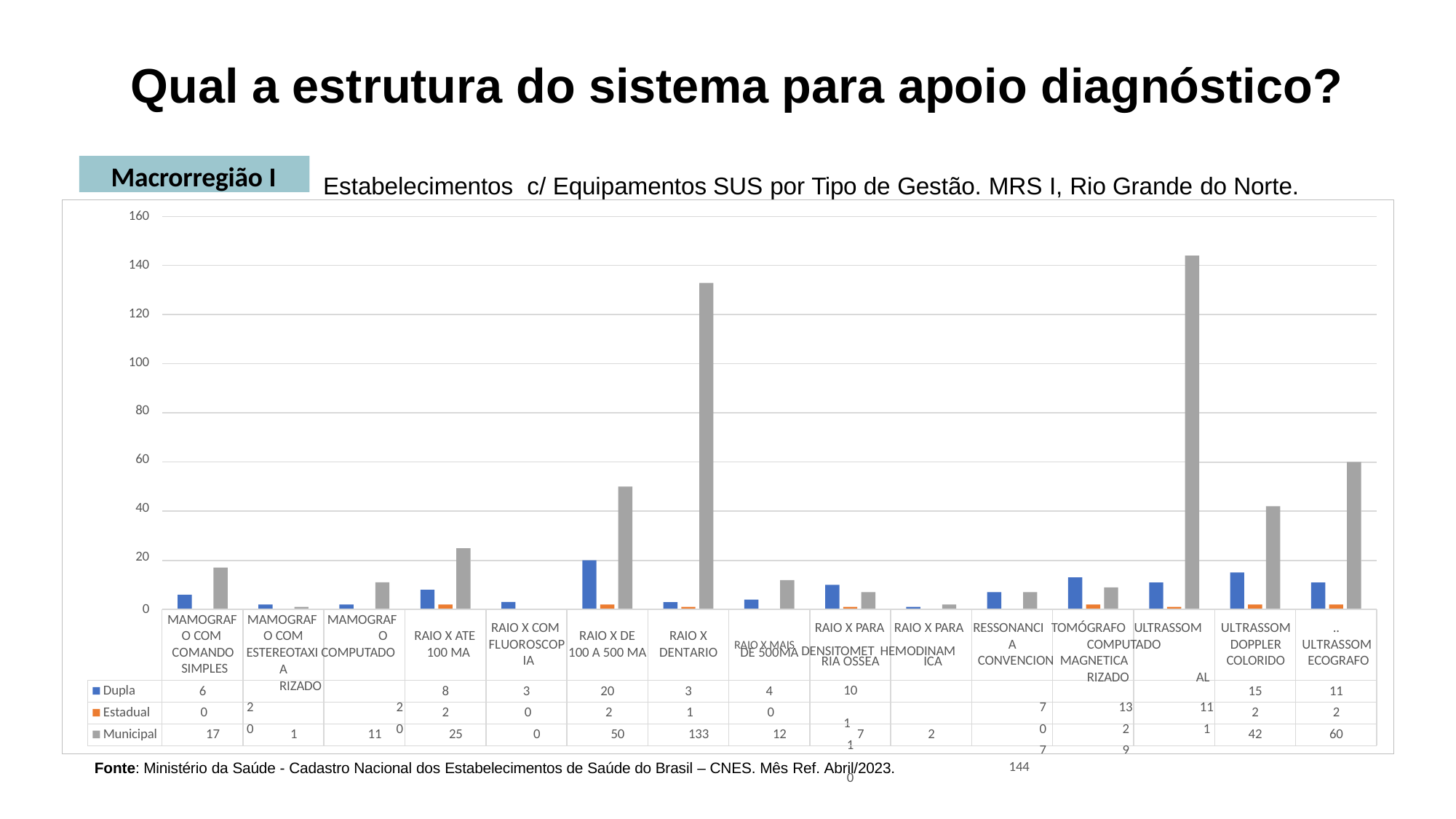

# Qual a estrutura do sistema para apoio diagnóstico?
Macrorregião I
Estabelecimentos c/ Equipamentos SUS por Tipo de Gestão. MRS I, Rio Grande do Norte.

160

140

120

100

80

60

40

20

0
MAMOGRAF MAMOGRAF MAMOGRAF
RAIO X COM  FLUOROSCOP  IA
RAIO X PARA RAIO X PARA RESSONANCI TOMÓGRAFO ULTRASSOM
ULTRASSOM  DOPPLER  COLORIDO
..
ULTRASSOM  ECOGRAFO
O COM  COMANDO  SIMPLES
O COM	O
ESTEREOTAXI COMPUTADO  A	RIZADO
2	2
0	0
RAIO X ATE  100 MA
RAIO X DE  100 A 500 MA
RAIO X  DENTARIO
RAIO X MAIS DENSITOMET HEMODINAM
A	COMPUTADO CONVENCION  MAGNETICA		RIZADO	AL

7	13	11
0	2	1
7	9	144
DE 500MA
RIA OSSEA	ICA

10	1
1	0
Dupla

6
8
3
20
3
4
15
11

Estadual	0
2	0	2	1	0
2
2

Municipal	17	1	11	25	0	50	133	12	7

Fonte: Ministério da Saúde - Cadastro Nacional dos Estabelecimentos de Saúde do Brasil – CNES. Mês Ref. Abril/2023.
2
42
60